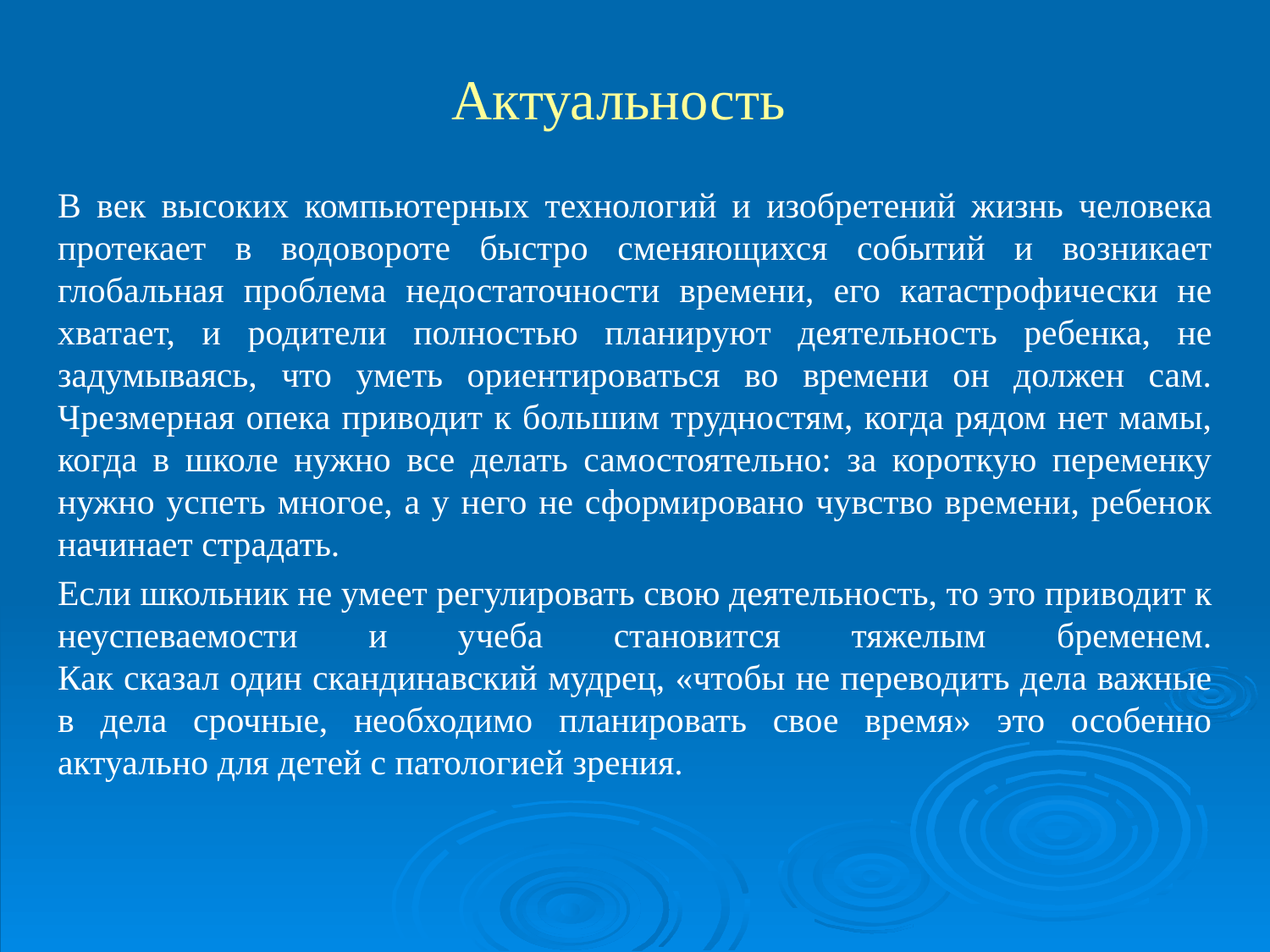

# Актуальность
В век высоких компьютерных технологий и изобретений жизнь человека протекает в водовороте быстро сменяющихся событий и возникает глобальная проблема недостаточности времени, его катастрофически не хватает, и родители полностью планируют деятельность ребенка, не задумываясь, что уметь ориентироваться во времени он должен сам.
Чрезмерная опека приводит к большим трудностям, когда рядом нет мамы, когда в школе нужно все делать самостоятельно: за короткую переменку нужно успеть многое, а у него не сформировано чувство времени, ребенок начинает страдать.
Если школьник не умеет регулировать свою деятельность, то это приводит к неуспеваемости и учеба становится тяжелым бременем.
Как сказал один скандинавский мудрец, «чтобы не переводить дела важные в дела срочные, необходимо планировать свое время» это особенно актуально для детей с патологией зрения.